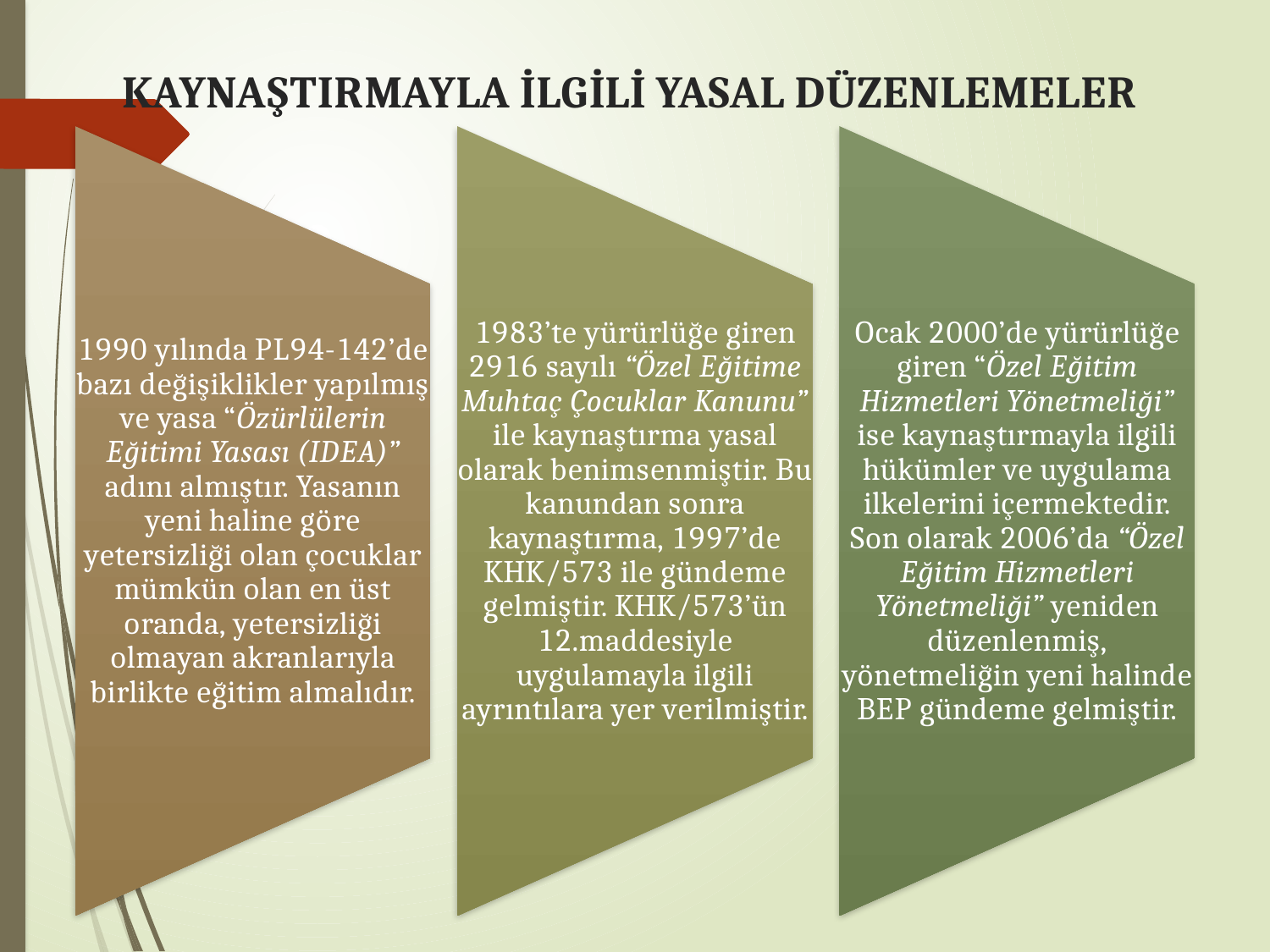

# KAYNAŞTIRMAYLA İLGİLİ YASAL DÜZENLEMELER
1990 yılında PL94-142’de bazı değişiklikler yapılmış ve yasa “Özürlülerin Eğitimi Yasası (IDEA)” adını almıştır. Yasanın yeni haline göre yetersizliği olan çocuklar mümkün olan en üst oranda, yetersizliği olmayan akranlarıyla birlikte eğitim almalıdır.
1983’te yürürlüğe giren 2916 sayılı “Özel Eğitime Muhtaç Çocuklar Kanunu” ile kaynaştırma yasal olarak benimsenmiştir. Bu kanundan sonra kaynaştırma, 1997’de KHK/573 ile gündeme gelmiştir. KHK/573’ün 12.maddesiyle uygulamayla ilgili ayrıntılara yer verilmiştir.
Ocak 2000’de yürürlüğe giren “Özel Eğitim Hizmetleri Yönetmeliği” ise kaynaştırmayla ilgili hükümler ve uygulama ilkelerini içermektedir. Son olarak 2006’da “Özel Eğitim Hizmetleri Yönetmeliği” yeniden düzenlenmiş, yönetmeliğin yeni halinde BEP gündeme gelmiştir.